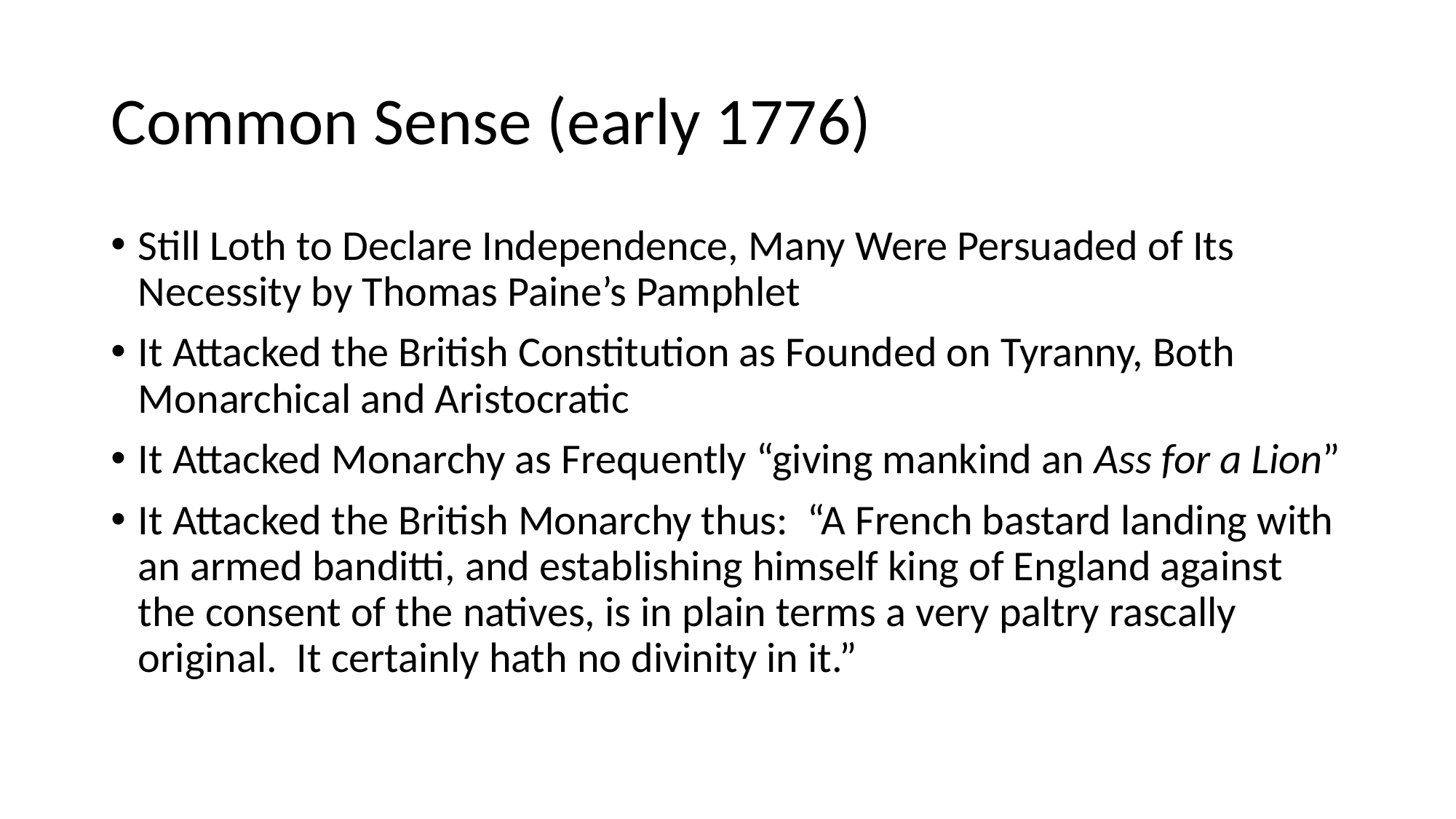

# Common Sense (early 1776)
Still Loth to Declare Independence, Many Were Persuaded of Its Necessity by Thomas Paine’s Pamphlet
It Attacked the British Constitution as Founded on Tyranny, Both Monarchical and Aristocratic
It Attacked Monarchy as Frequently “giving mankind an Ass for a Lion”
It Attacked the British Monarchy thus:  “A French bastard landing with an armed banditti, and establishing himself king of England against the consent of the natives, is in plain terms a very paltry rascally original.  It certainly hath no divinity in it.”